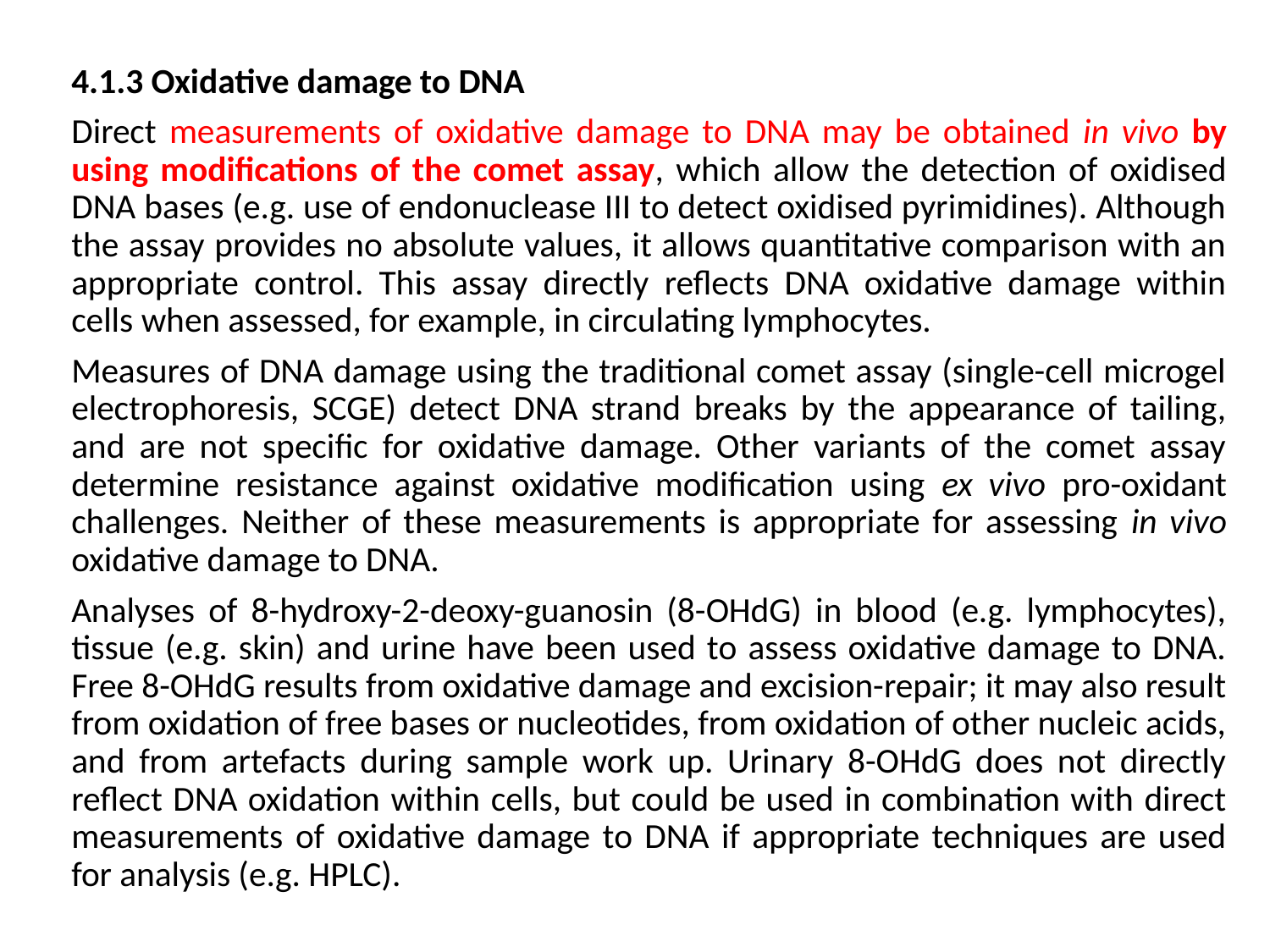

4.1.3 Oxidative damage to DNA
Direct measurements of oxidative damage to DNA may be obtained in vivo by using modifications of the comet assay, which allow the detection of oxidised DNA bases (e.g. use of endonuclease III to detect oxidised pyrimidines). Although the assay provides no absolute values, it allows quantitative comparison with an appropriate control. This assay directly reflects DNA oxidative damage within cells when assessed, for example, in circulating lymphocytes.
Measures of DNA damage using the traditional comet assay (single-cell microgel electrophoresis, SCGE) detect DNA strand breaks by the appearance of tailing, and are not specific for oxidative damage. Other variants of the comet assay determine resistance against oxidative modification using ex vivo pro-oxidant challenges. Neither of these measurements is appropriate for assessing in vivo oxidative damage to DNA.
Analyses of 8-hydroxy-2-deoxy-guanosin (8-OHdG) in blood (e.g. lymphocytes), tissue (e.g. skin) and urine have been used to assess oxidative damage to DNA. Free 8-OHdG results from oxidative damage and excision-repair; it may also result from oxidation of free bases or nucleotides, from oxidation of other nucleic acids, and from artefacts during sample work up. Urinary 8-OHdG does not directly reflect DNA oxidation within cells, but could be used in combination with direct measurements of oxidative damage to DNA if appropriate techniques are used for analysis (e.g. HPLC).